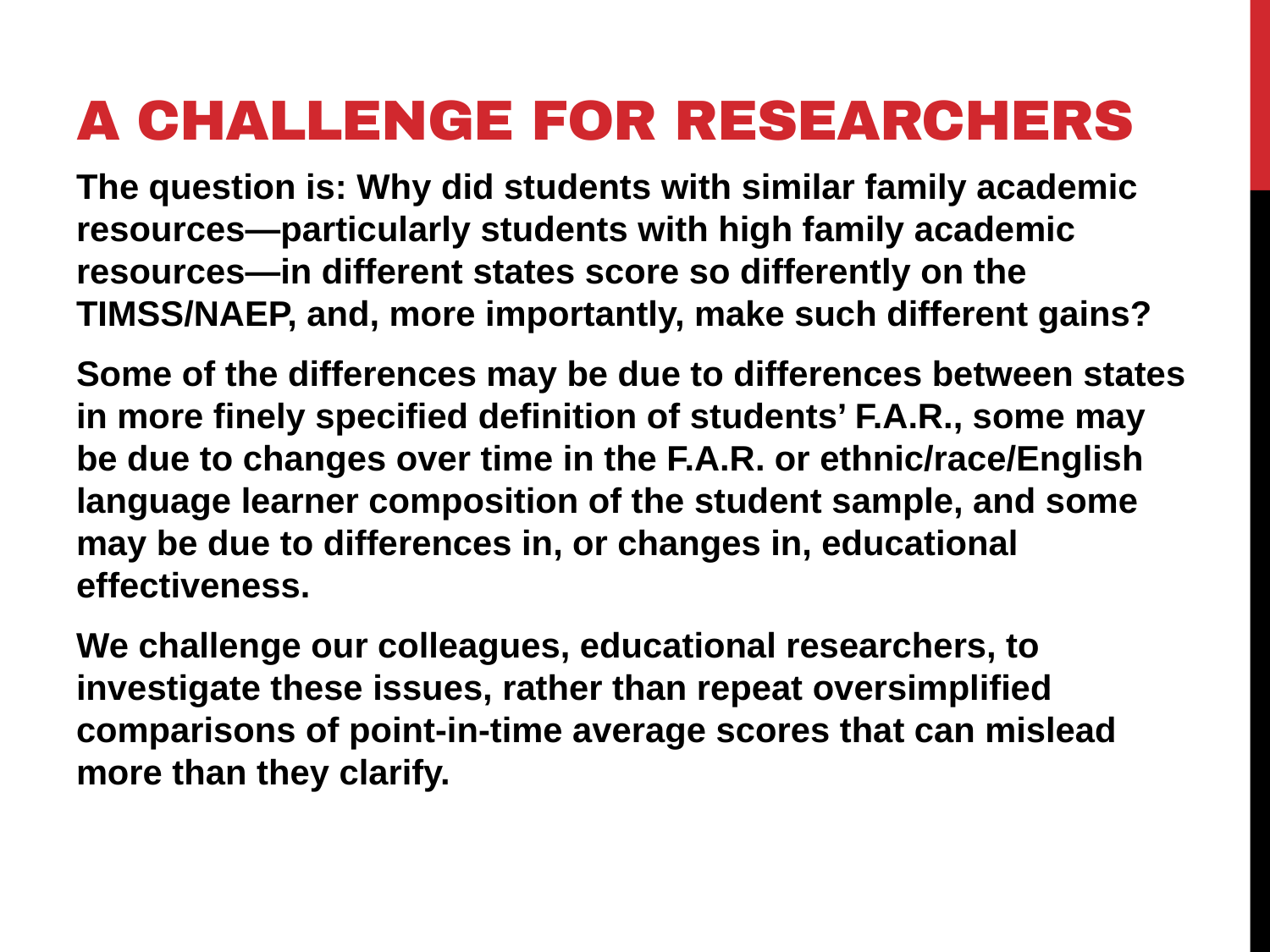

# A challenge for researchers
The question is: Why did students with similar family academic resources—particularly students with high family academic resources—in different states score so differently on the TIMSS/NAEP, and, more importantly, make such different gains?
Some of the differences may be due to differences between states in more finely specified definition of students’ F.A.R., some may be due to changes over time in the F.A.R. or ethnic/race/English language learner composition of the student sample, and some may be due to differences in, or changes in, educational effectiveness.
We challenge our colleagues, educational researchers, to investigate these issues, rather than repeat oversimplified comparisons of point-in-time average scores that can mislead more than they clarify.